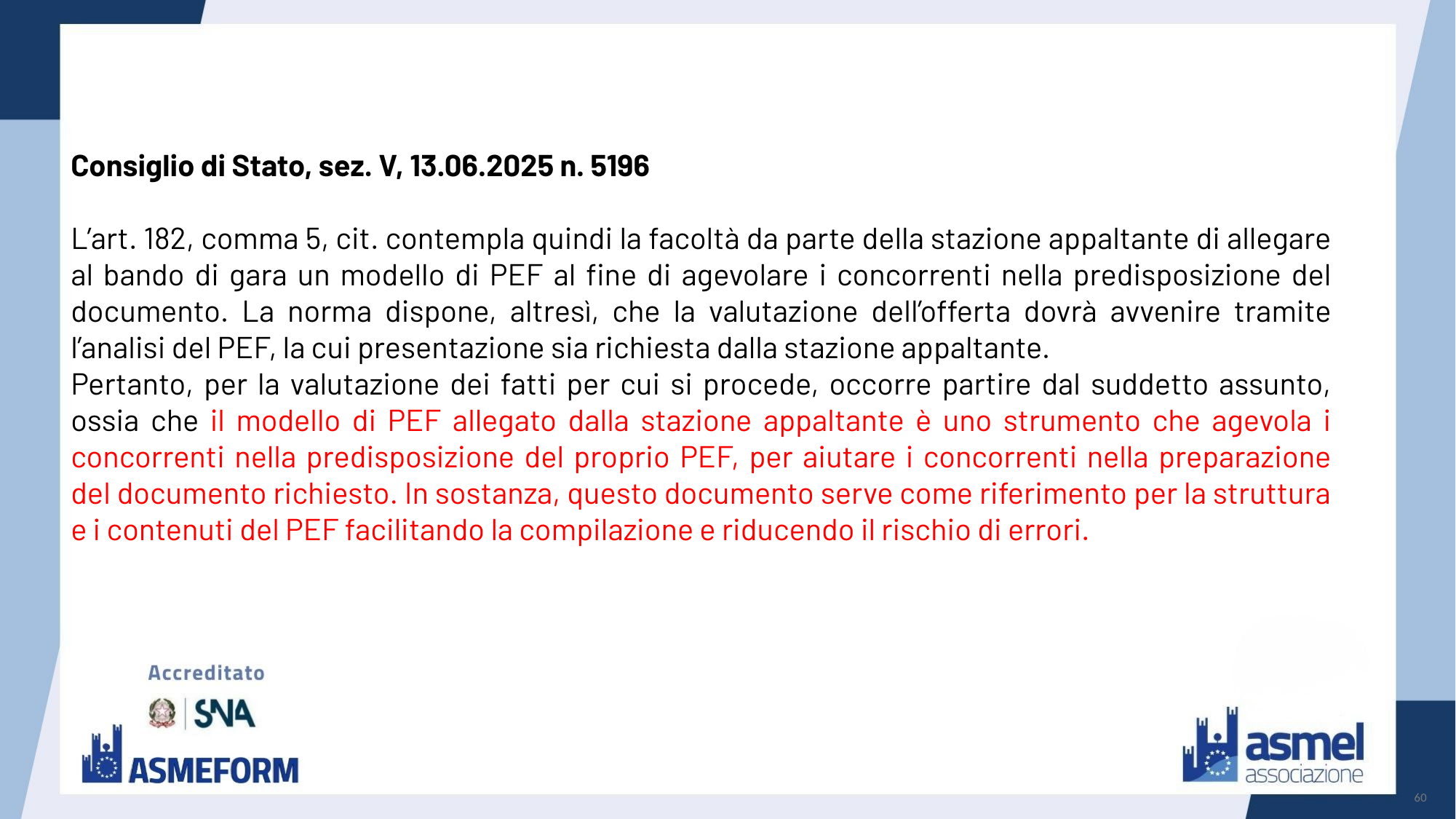

Consiglio di Stato, sez. V, 13.06.2025 n. 5196

L’art. 182, comma 5, cit. contempla quindi la facoltà da parte della stazione appaltante di allegare al bando di gara un modello di PEF al fine di agevolare i concorrenti nella predisposizione del documento. La norma dispone, altresì, che la valutazione dell’offerta dovrà avvenire tramite l’analisi del PEF, la cui presentazione sia richiesta dalla stazione appaltante.
Pertanto, per la valutazione dei fatti per cui si procede, occorre partire dal suddetto assunto, ossia che il modello di PEF allegato dalla stazione appaltante è uno strumento che agevola i concorrenti nella predisposizione del proprio PEF, per aiutare i concorrenti nella preparazione del documento richiesto. In sostanza, questo documento serve come riferimento per la struttura e i contenuti del PEF facilitando la compilazione e riducendo il rischio di errori.
60